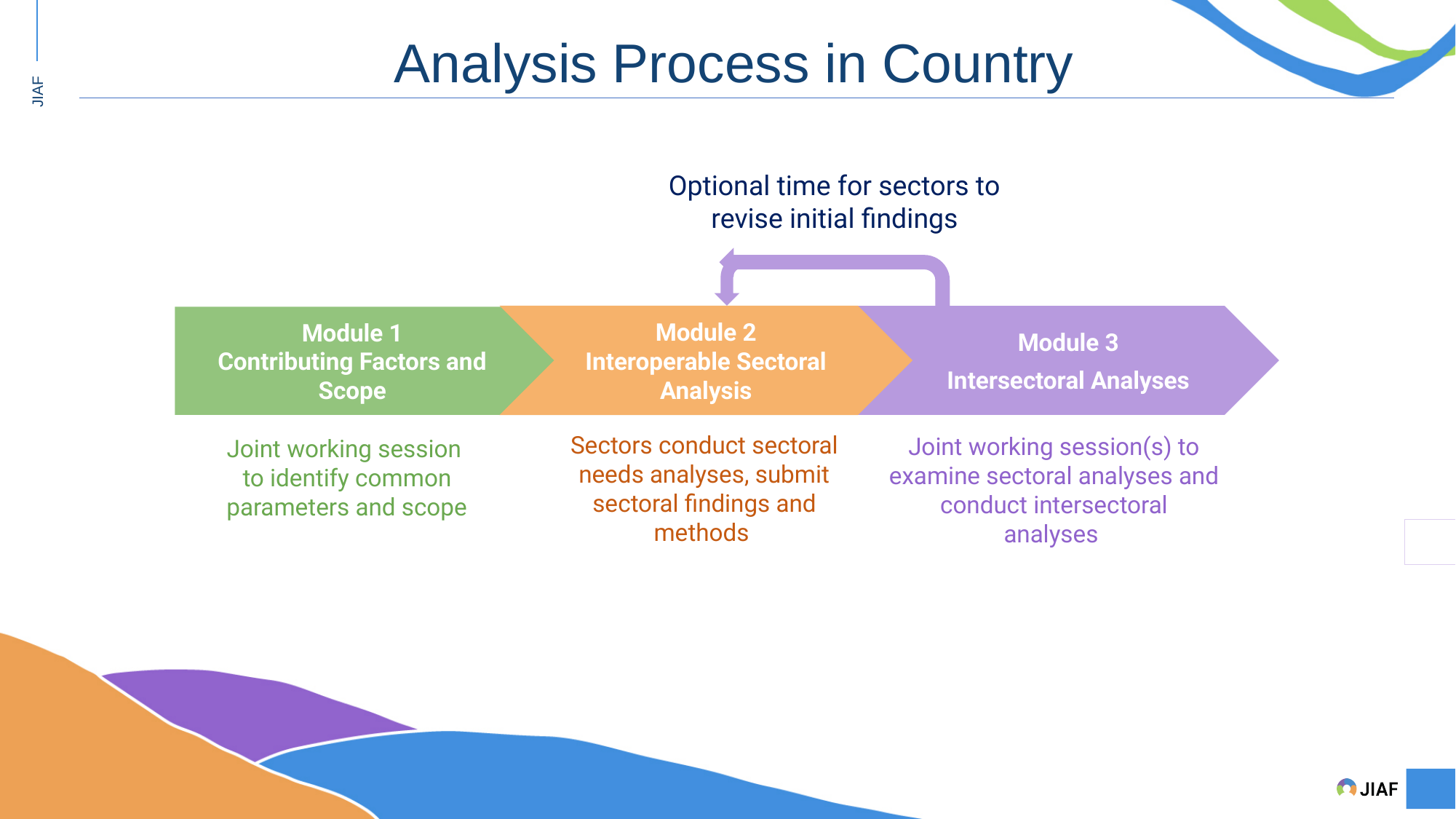

Analysis Process in Country
Optional time for sectors to revise initial findings

Module 2
Interoperable Sectoral Analysis
Sectors conduct sectoral needs analyses, submit sectoral findings and methods
Module 3
Intersectoral Analyses
Joint working session(s) to examine sectoral analyses and conduct intersectoral analyses
Module 1
Contributing Factors and Scope
Joint working session
to identify common parameters and scope